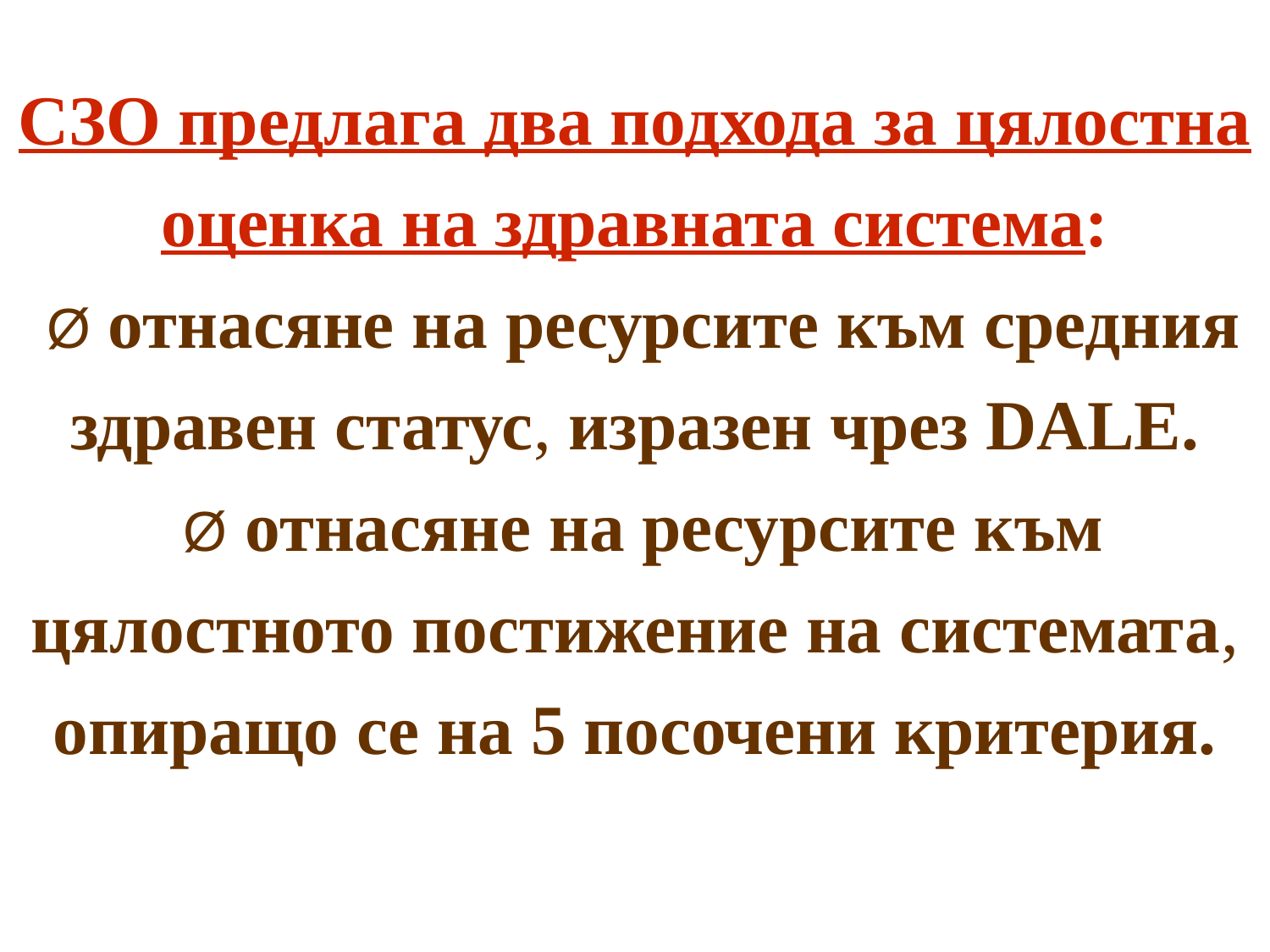

# СЗО предлага два подхода за цялостна оценка на здравната система: Ø отнасяне на ресурсите към средния здравен статус, изразен чрез DALE. Ø отнасяне на ресурсите към цялостното постижение на системата, опиращо се на 5 посочени критерия.
3/2/2017
27
27